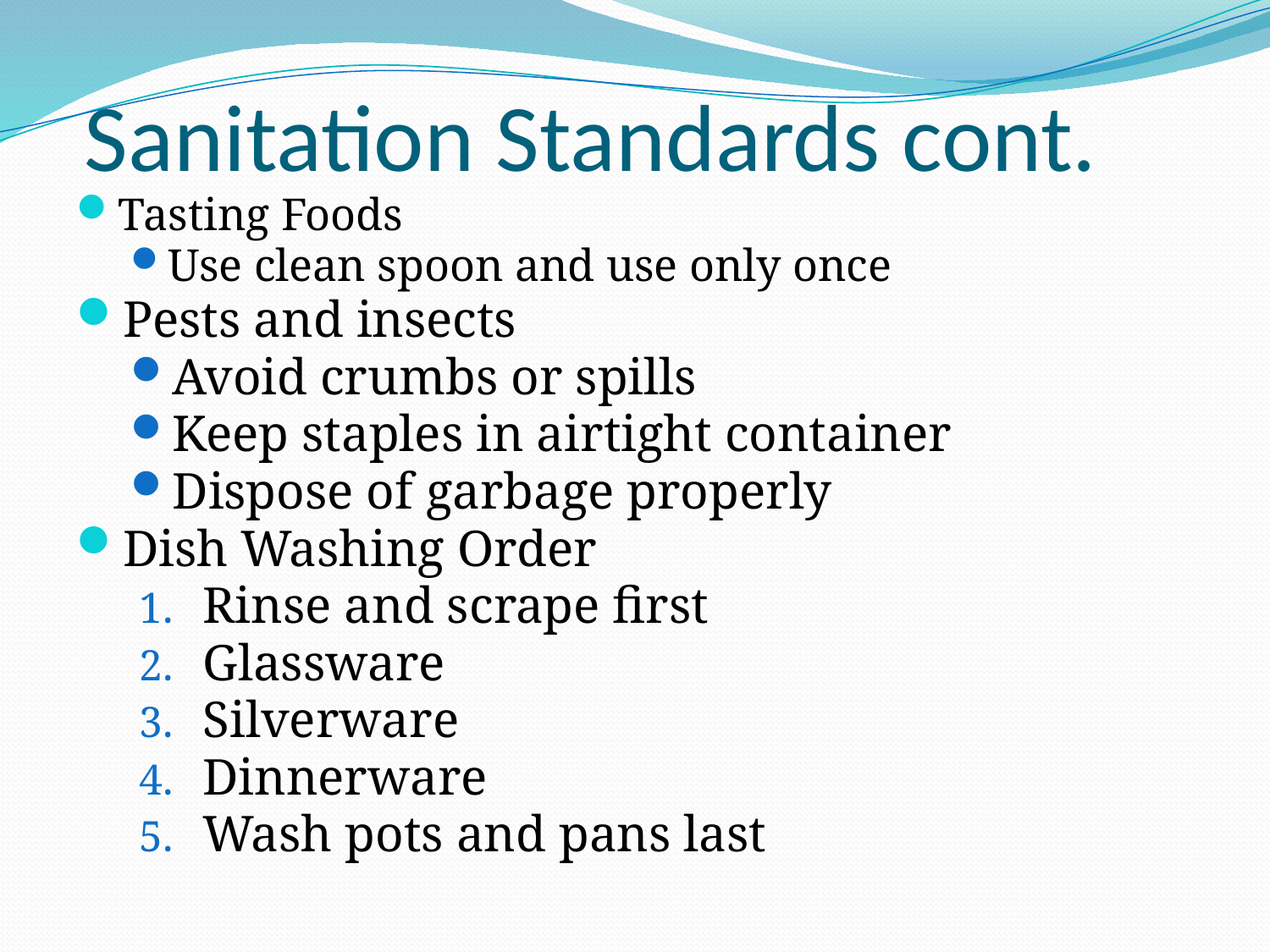

# Sanitation Standards cont.
Tasting Foods
Use clean spoon and use only once
Pests and insects
Avoid crumbs or spills
Keep staples in airtight container
Dispose of garbage properly
Dish Washing Order
Rinse and scrape first
Glassware
Silverware
Dinnerware
Wash pots and pans last